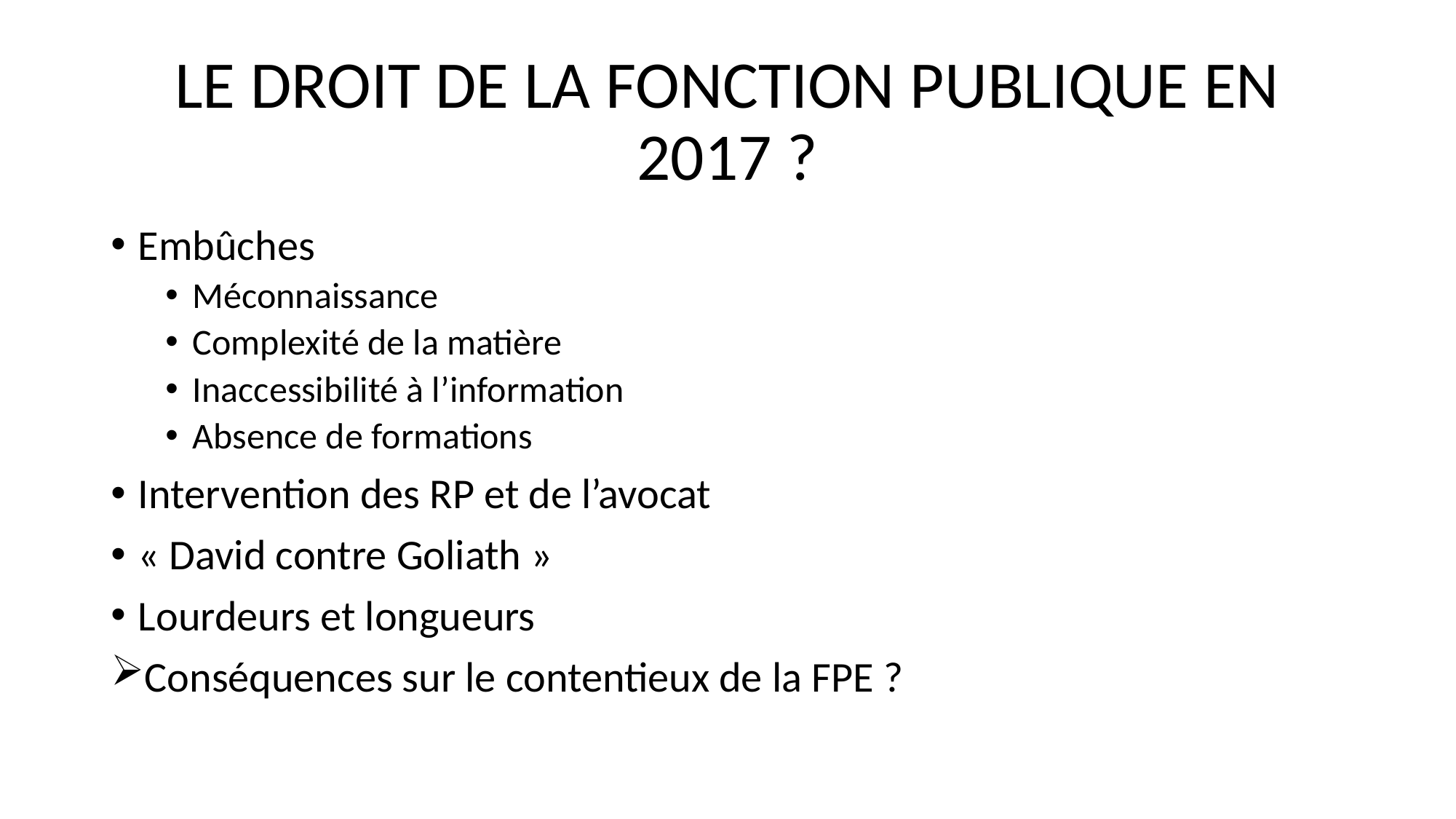

# Le droit de la fonction publique en 2017 ?
Embûches
Méconnaissance
Complexité de la matière
Inaccessibilité à l’information
Absence de formations
Intervention des RP et de l’avocat
« David contre Goliath »
Lourdeurs et longueurs
Conséquences sur le contentieux de la FPE ?